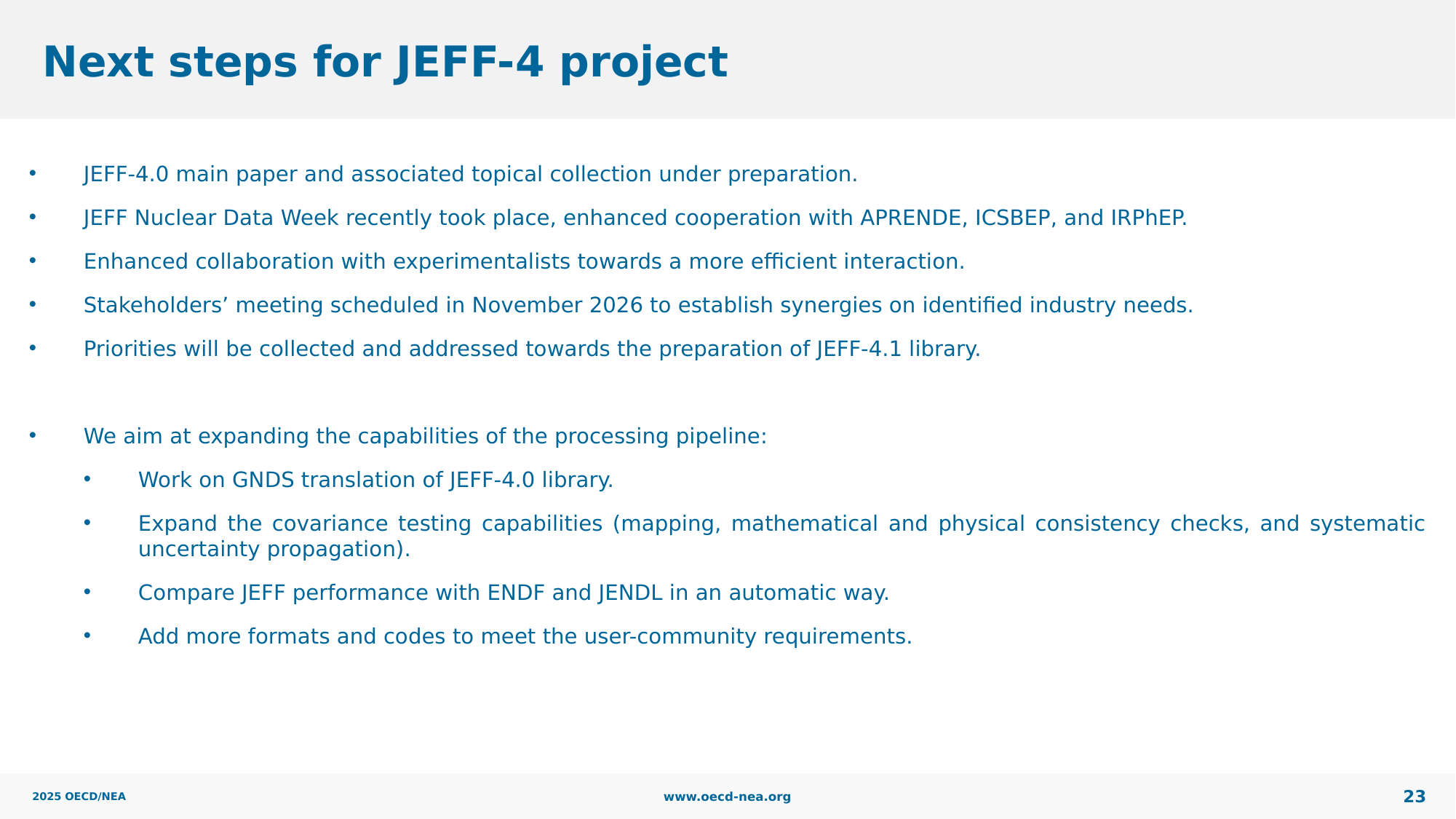

# Next steps for JEFF-4 project
JEFF-4.0 main paper and associated topical collection under preparation.
JEFF Nuclear Data Week recently took place, enhanced cooperation with APRENDE, ICSBEP, and IRPhEP.
Enhanced collaboration with experimentalists towards a more efficient interaction.
Stakeholders’ meeting scheduled in November 2026 to establish synergies on identified industry needs.
Priorities will be collected and addressed towards the preparation of JEFF-4.1 library.

We aim at expanding the capabilities of the processing pipeline:
Work on GNDS translation of JEFF-4.0 library.
Expand the covariance testing capabilities (mapping, mathematical and physical consistency checks, and systematic uncertainty propagation).
Compare JEFF performance with ENDF and JENDL in an automatic way.
Add more formats and codes to meet the user-community requirements.